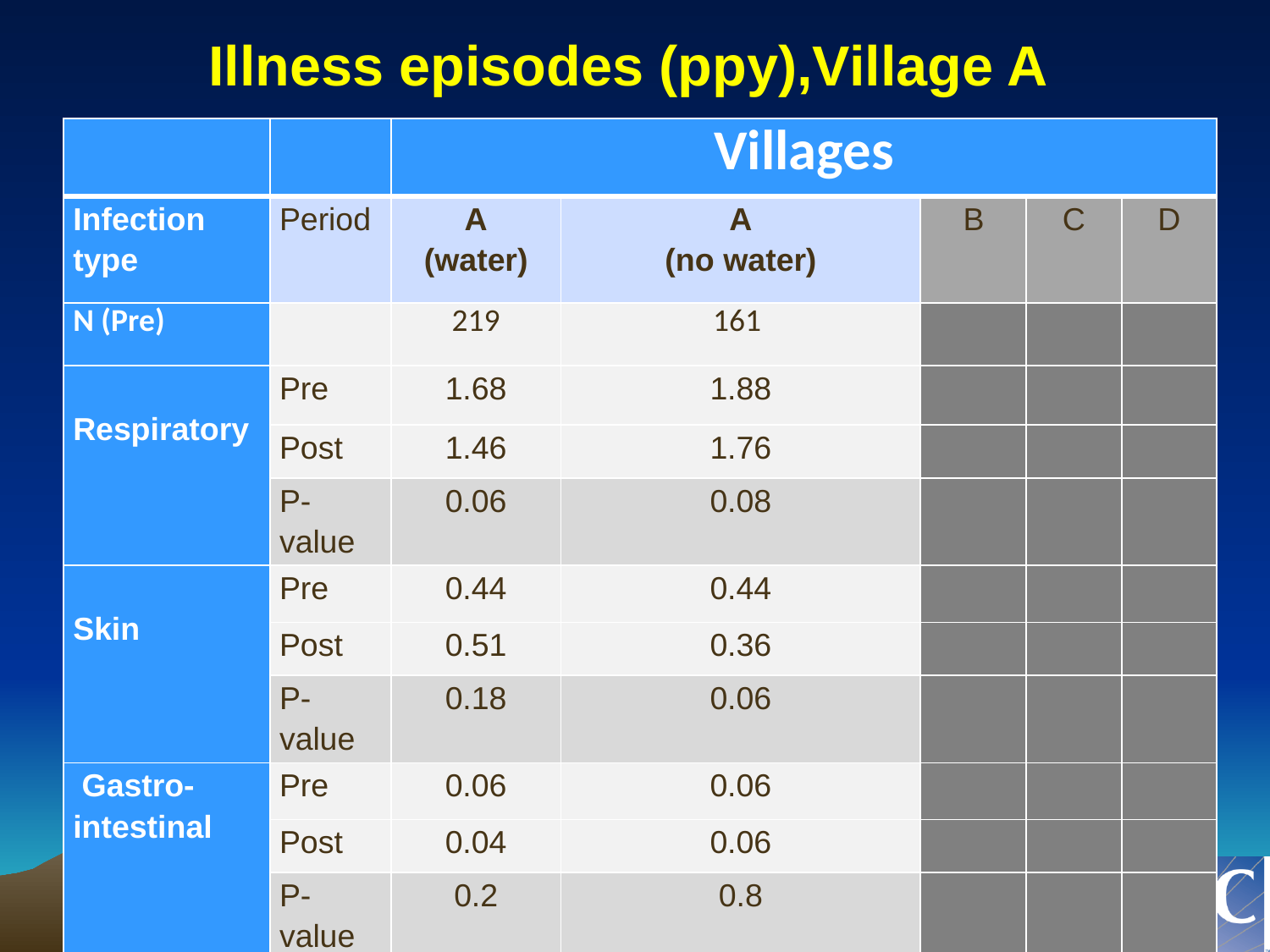

# Illness episodes (ppy),Village A
|  |  | Villages |  |  |  |  |
| --- | --- | --- | --- | --- | --- | --- |
| Infection type | Period | A (water) | A (no water) | B | C | D |
| N (Pre) |  | 219 | 161 |  |  |  |
| Respiratory | Pre | 1.68 | 1.88 |  |  |  |
|  | Post | 1.46 | 1.76 |  |  |  |
|  | P-value | 0.06 | 0.08 |  |  |  |
| Skin | Pre | 0.44 | 0.44 |  |  |  |
|  | Post | 0.51 | 0.36 |  |  |  |
|  | P-value | 0.18 | 0.06 |  |  |  |
| Gastro-intestinal | Pre | 0.06 | 0.06 |  |  |  |
|  | Post | 0.04 | 0.06 |  |  |  |
|  | P-value | 0.2 | 0.8 |  |  |  |